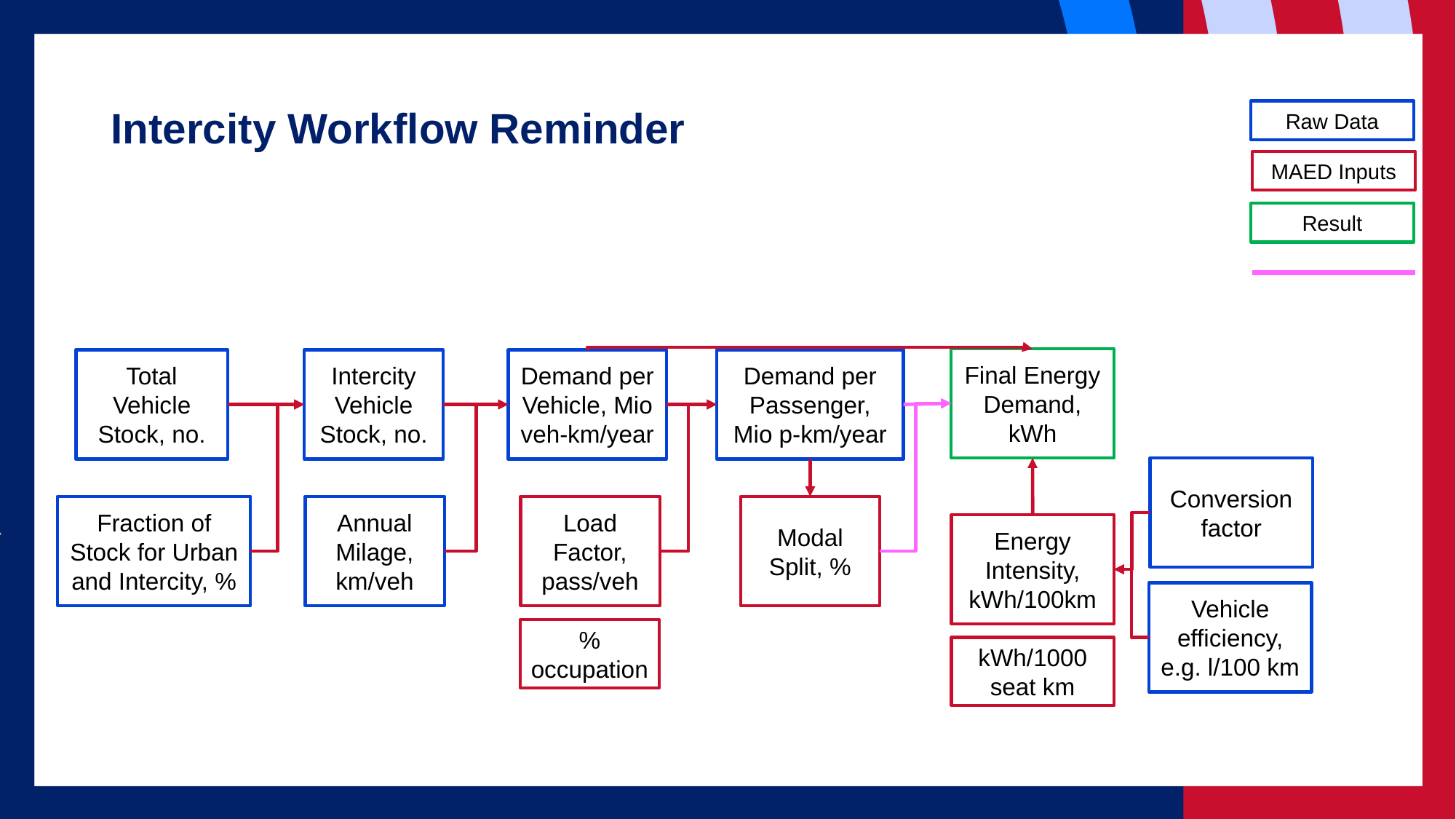

# Intercity Workflow Reminder
Raw Data
MAED Inputs
Result
Final Energy Demand, kWh
Total Vehicle Stock, no.
Intercity Vehicle Stock, no.
Demand per Vehicle, Mio veh-km/year
Demand per Passenger, Mio p-km/year
Conversion factor
Fraction of Stock for Urban and Intercity, %
Annual Milage, km/veh
Load Factor, pass/veh
Modal Split, %
Energy Intensity, kWh/100km
Vehicle efficiency, e.g. l/100 km
% occupation
kWh/1000 seat km